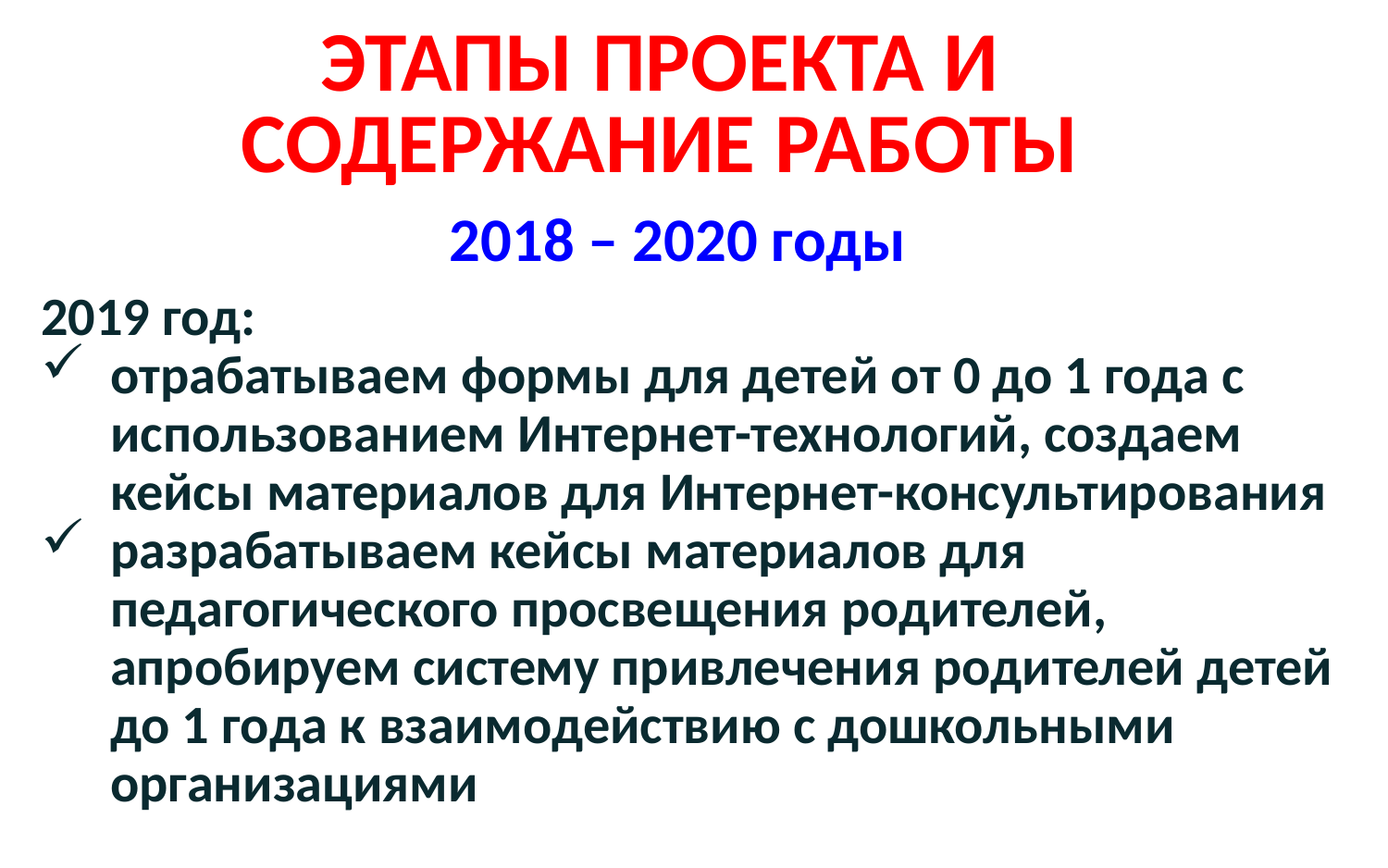

# Этапы проекта и содержание работы
2018 – 2020 годы
2019 год:
отрабатываем формы для детей от 0 до 1 года с использованием Интернет-технологий, создаем кейсы материалов для Интернет-консультирования
разрабатываем кейсы материалов для педагогического просвещения родителей, апробируем систему привлечения родителей детей до 1 года к взаимодействию с дошкольными организациями
18